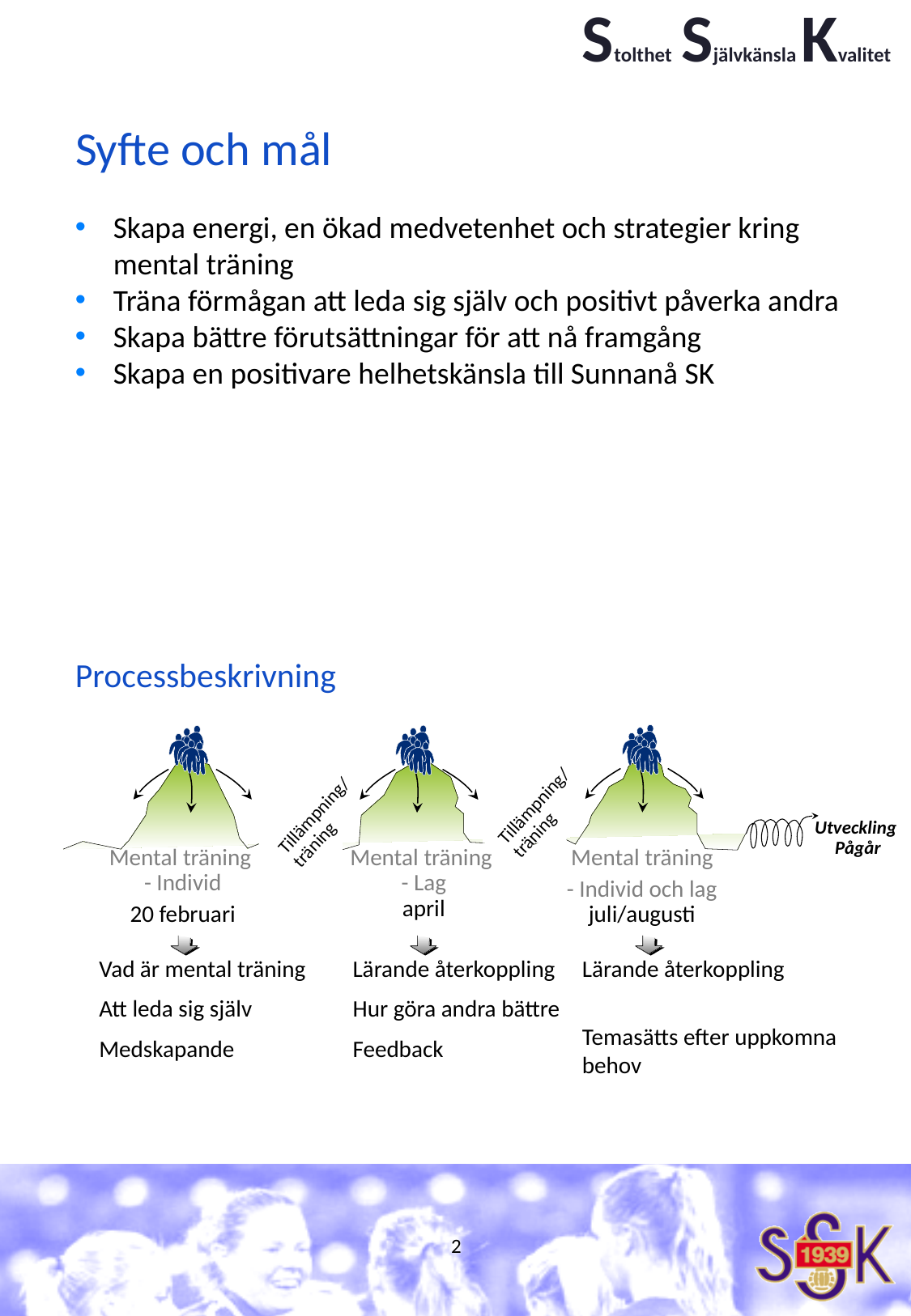

Syfte och mål

Skapa energi, en ökad medvetenhet och strategier kring mental träning
Träna förmågan att leda sig själv och positivt påverka andra
Skapa bättre förutsättningar för att nå framgång
Skapa en positivare helhetskänsla till Sunnanå SK
Processbeskrivning

Tillämpning/
träning
Tillämpning/
träning
Utveckling
Pågår

Mental träning
- Individ
20 februari

Mental träning
- Lag
april

Mental träning
- Individ och lag
juli/augusti

Vad är mental träning
Att leda sig själv
Medskapande
Lärande återkoppling
Hur göra andra bättre
Feedback

Lärande återkoppling
Temasätts efter uppkomna behov

2